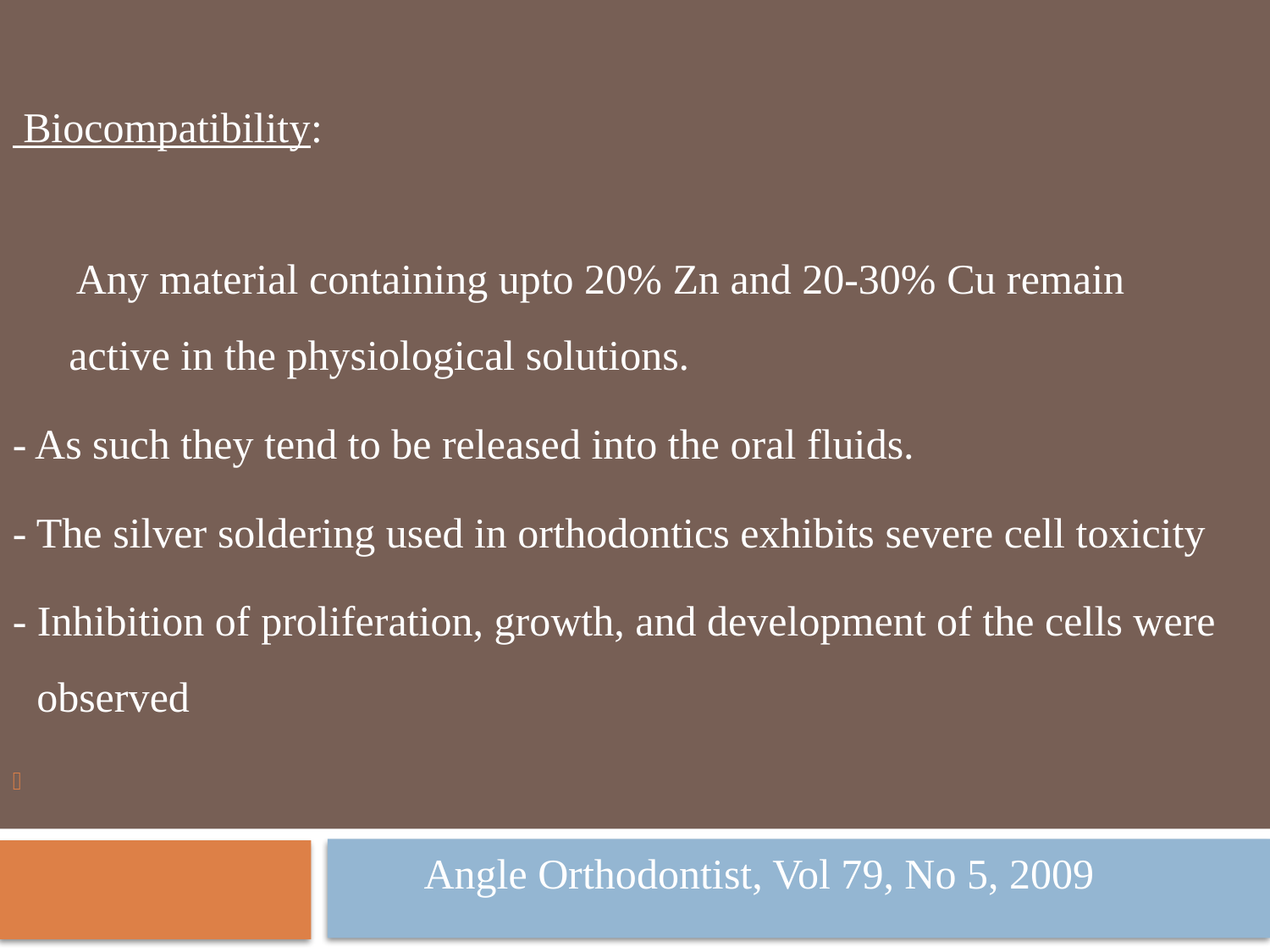

Biocompatibility:

      Any material containing upto 20% Zn and 20-30% Cu remain  active in the physiological solutions.
- As such they tend to be released into the oral fluids.
- The silver soldering used in orthodontics exhibits severe cell toxicity
- Inhibition of proliferation, growth, and development of the cells were observed

                                      Angle Orthodontist, Vol 79, No 5, 2009